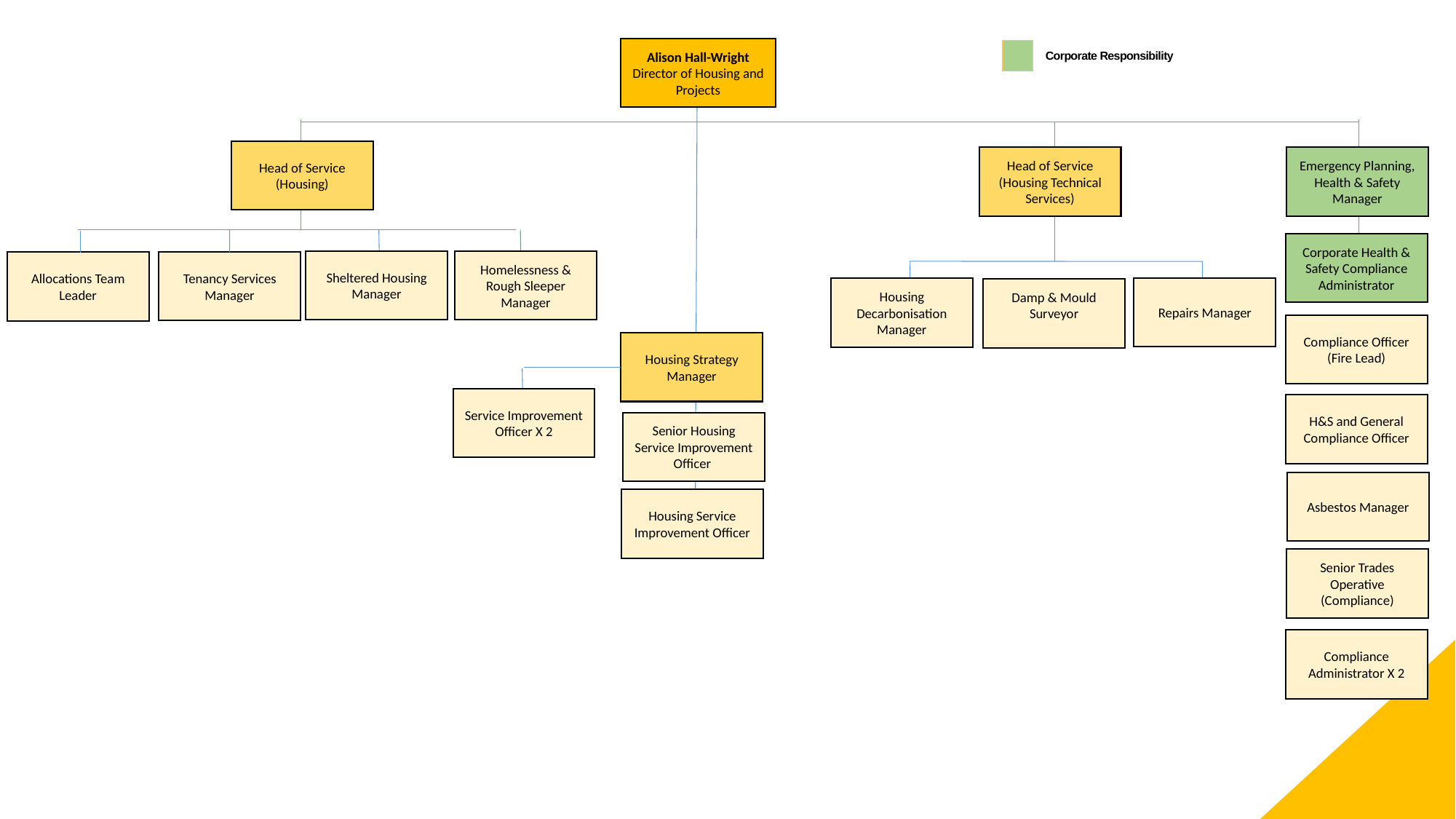

Alison Hall-Wright
Director of Housing and Projects

Corporate Responsibility
Head of Service (Housing)
Emergency Planning, Health & Safety Manager
Head of Service (Housing Technical Services)
Corporate Health & Safety Compliance Administrator
Sheltered Housing Manager
Homelessness & Rough Sleeper Manager
Allocations Team Leader
Tenancy Services Manager
Housing Decarbonisation Manager
Repairs Manager
Damp & Mould Surveyor

Compliance Officer
(Fire Lead)
Housing Strategy Manager
Service Improvement Officer X 2
H&S and General Compliance Officer
Senior Housing Service Improvement Officer
Asbestos Manager
Housing Service Improvement Officer
Senior Trades Operative (Compliance)
Compliance Administrator X 2